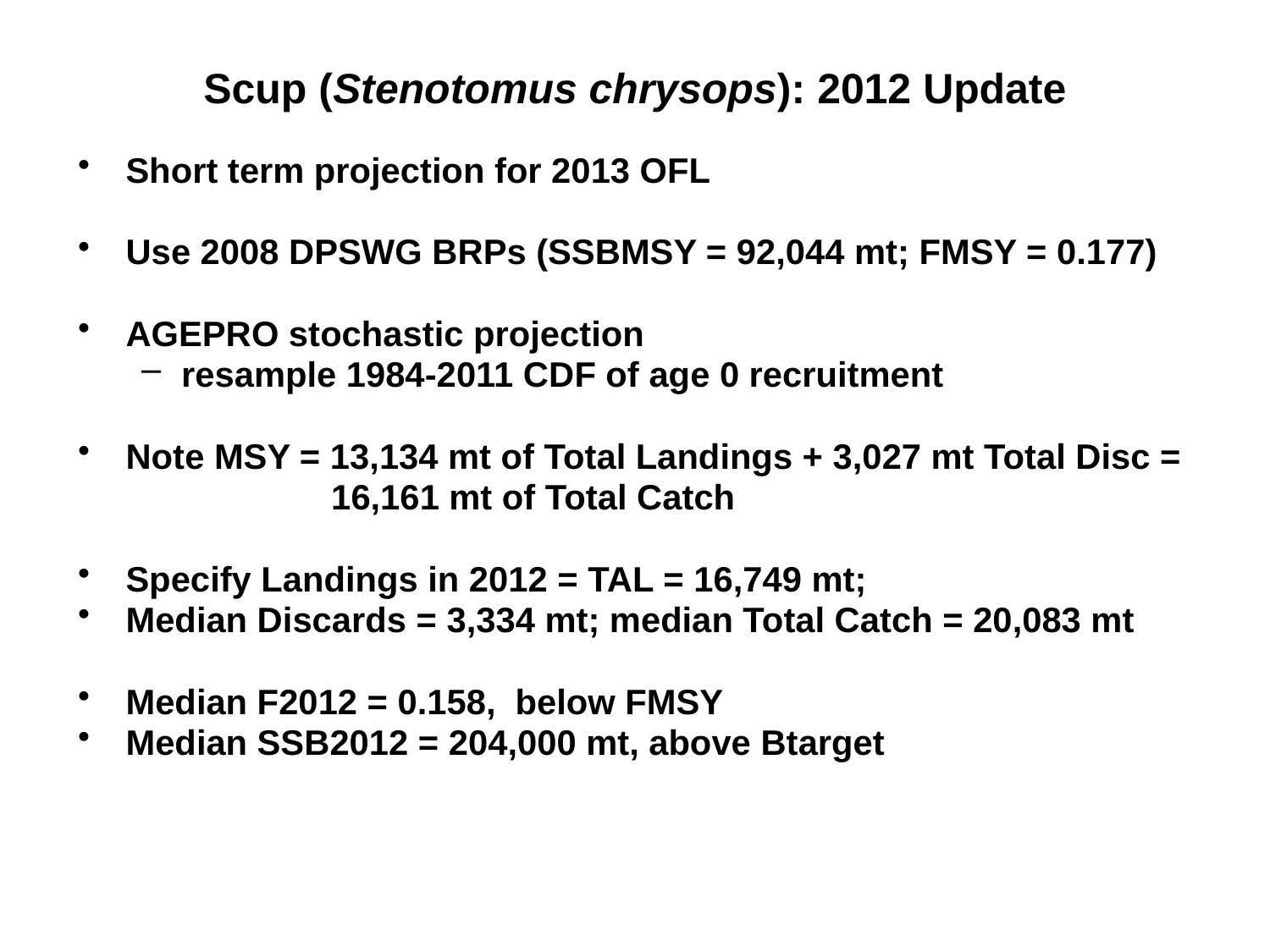

# Scup (Stenotomus chrysops): 2012 Update
Short term projection for 2013 OFL

Use 2008 DPSWG BRPs (SSBMSY = 92,044 mt; FMSY = 0.177)

AGEPRO stochastic projection
resample 1984-2011 CDF of age 0 recruitment

Note MSY = 13,134 mt of Total Landings + 3,027 mt Total Disc =
                          16,161 mt of Total Catch

Specify Landings in 2012 = TAL = 16,749 mt;
Median Discards = 3,334 mt; median Total Catch = 20,083 mt

Median F2012 = 0.158,  below FMSY
Median SSB2012 = 204,000 mt, above Btarget